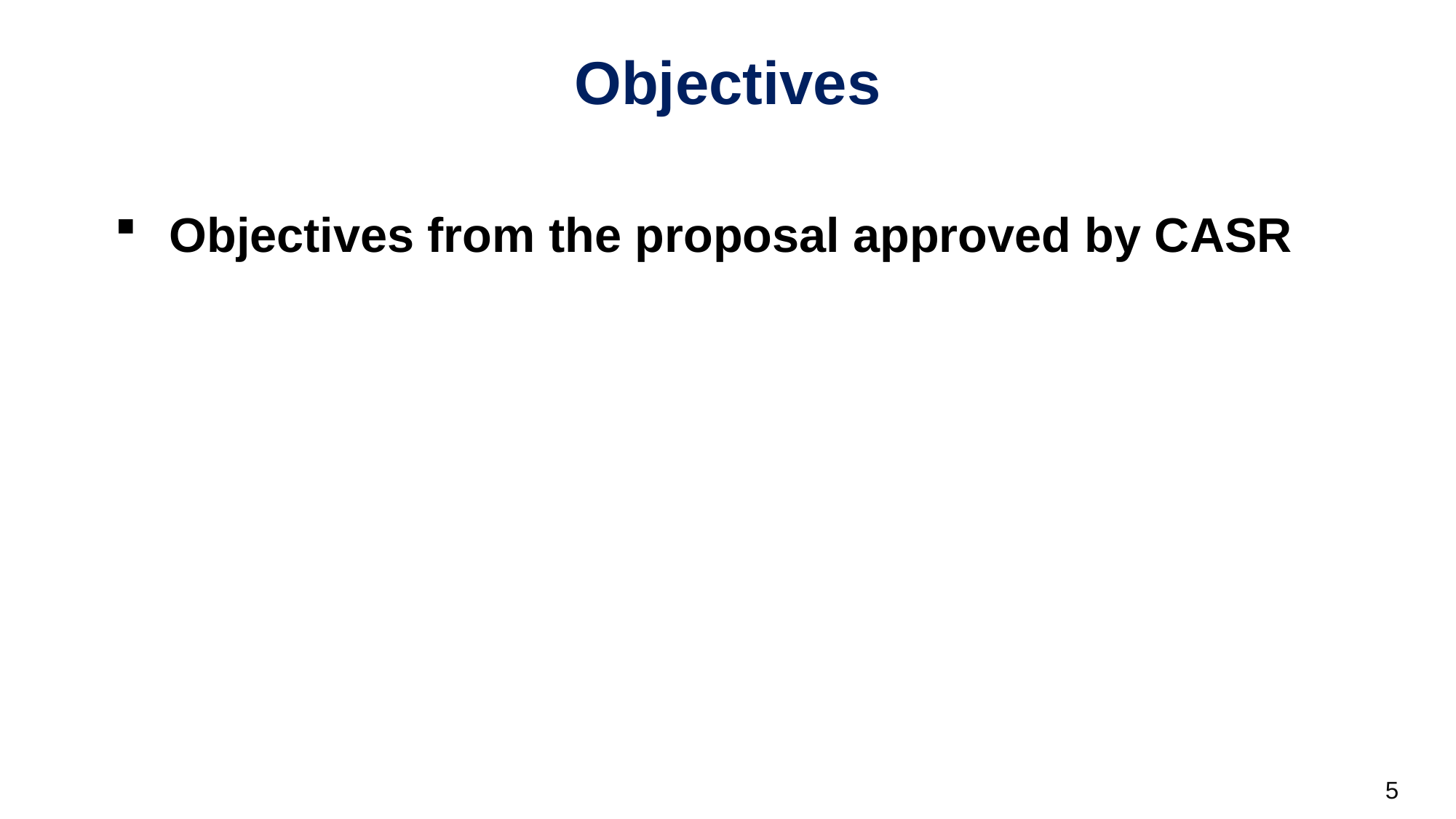

Objectives
Objectives from the proposal approved by CASR
5